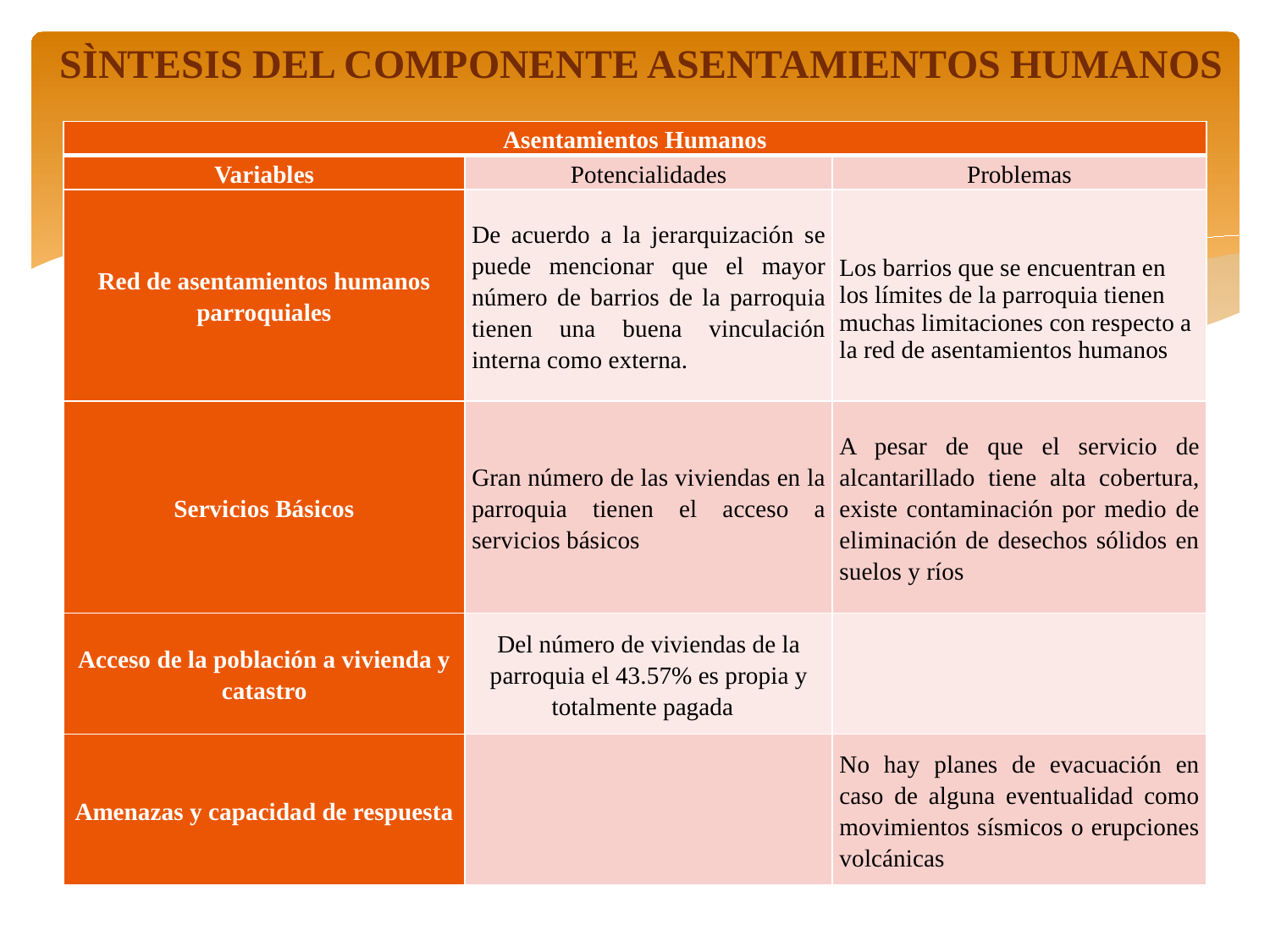

SÌNTESIS DEL COMPONENTE ASENTAMIENTOS HUMANOS
| Asentamientos Humanos |  |  |
| --- | --- | --- |
| Variables | Potencialidades | Problemas |
| Red de asentamientos humanos parroquiales | De acuerdo a la jerarquización se puede mencionar que el mayor número de barrios de la parroquia tienen una buena vinculación interna como externa. | Los barrios que se encuentran en los límites de la parroquia tienen muchas limitaciones con respecto a la red de asentamientos humanos |
| Servicios Básicos | Gran número de las viviendas en la parroquia tienen el acceso a servicios básicos | A pesar de que el servicio de alcantarillado tiene alta cobertura, existe contaminación por medio de eliminación de desechos sólidos en suelos y ríos |
| Acceso de la población a vivienda y catastro | Del número de viviendas de la parroquia el 43.57% es propia y totalmente pagada |  |
| Amenazas y capacidad de respuesta |  | No hay planes de evacuación en caso de alguna eventualidad como movimientos sísmicos o erupciones volcánicas |